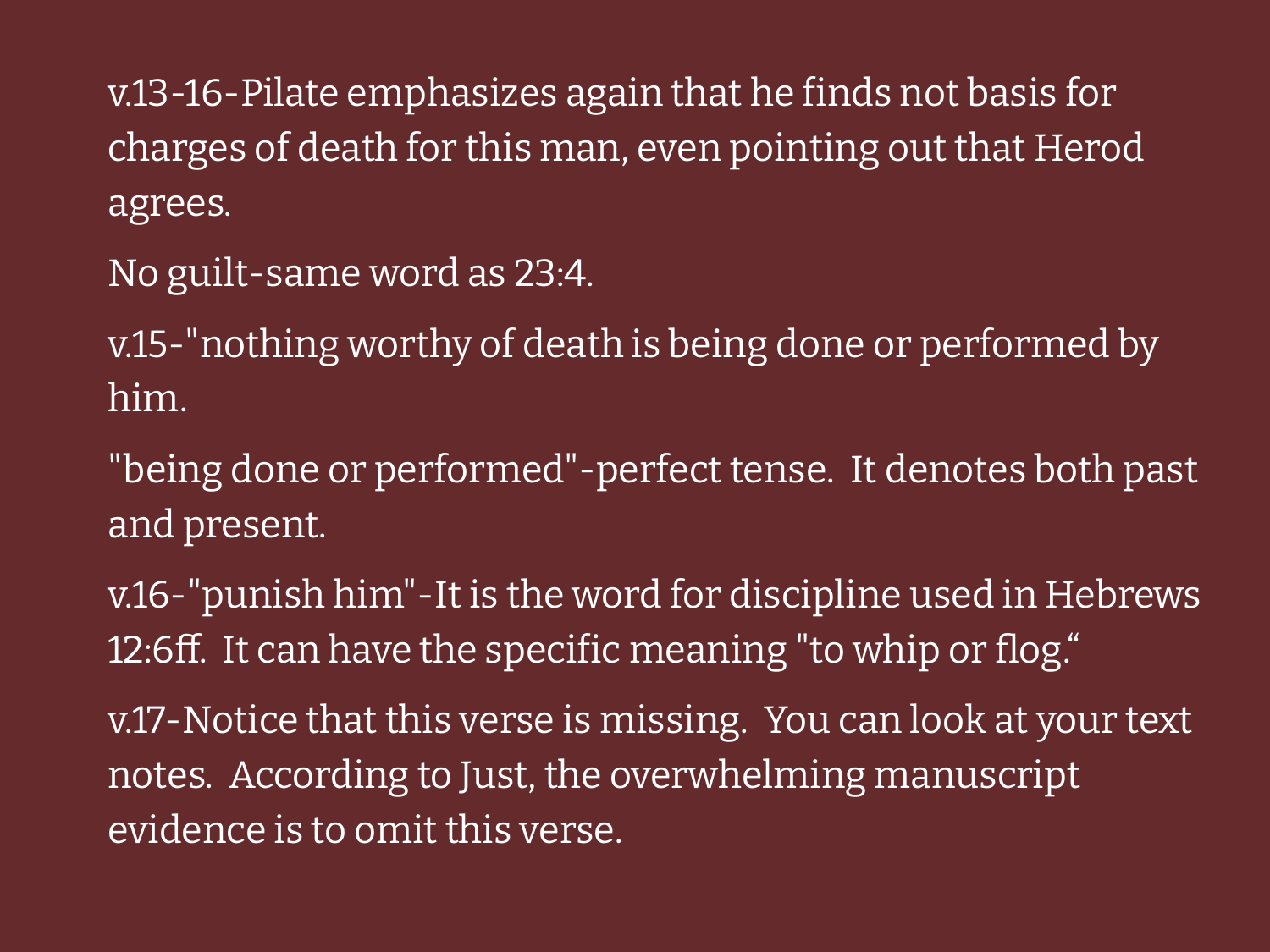

v.13-16-Pilate emphasizes again that he finds not basis for charges of death for this man, even pointing out that Herod agrees.
No guilt-same word as 23:4.
v.15-"nothing worthy of death is being done or performed by him.
"being done or performed"-perfect tense.  It denotes both past and present.
v.16-"punish him"-It is the word for discipline used in Hebrews 12:6ff.  It can have the specific meaning "to whip or flog.“
v.17-Notice that this verse is missing.  You can look at your text notes.  According to Just, the overwhelming manuscript evidence is to omit this verse.